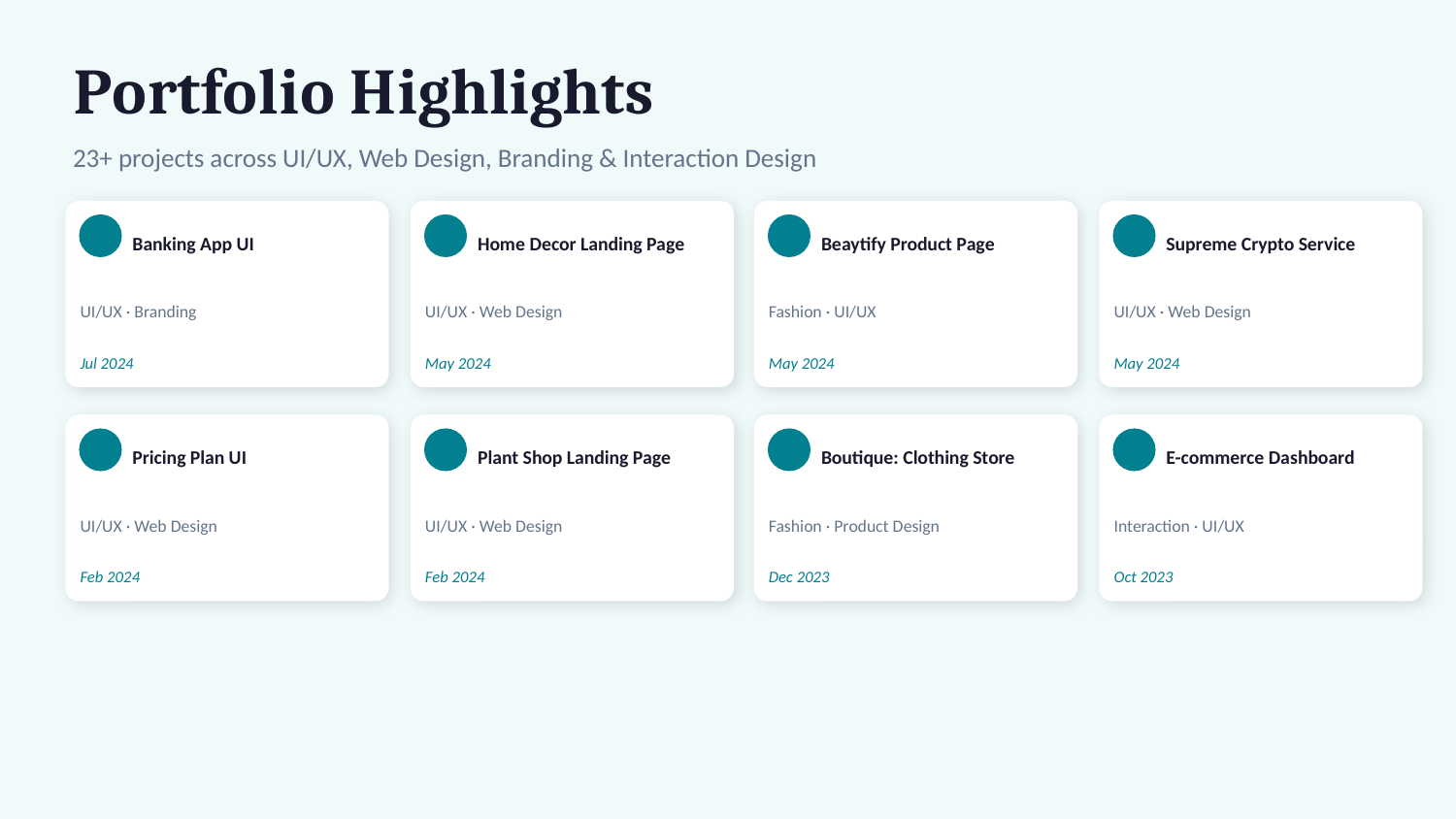

Portfolio Highlights
23+ projects across UI/UX, Web Design, Branding & Interaction Design

Banking App UI

Home Decor Landing Page

Beaytify Product Page

Supreme Crypto Service
UI/UX · Branding
UI/UX · Web Design
Fashion · UI/UX
UI/UX · Web Design
Jul 2024
May 2024
May 2024
May 2024

Pricing Plan UI

Plant Shop Landing Page

Boutique: Clothing Store

E-commerce Dashboard
UI/UX · Web Design
UI/UX · Web Design
Fashion · Product Design
Interaction · UI/UX
Feb 2024
Feb 2024
Dec 2023
Oct 2023